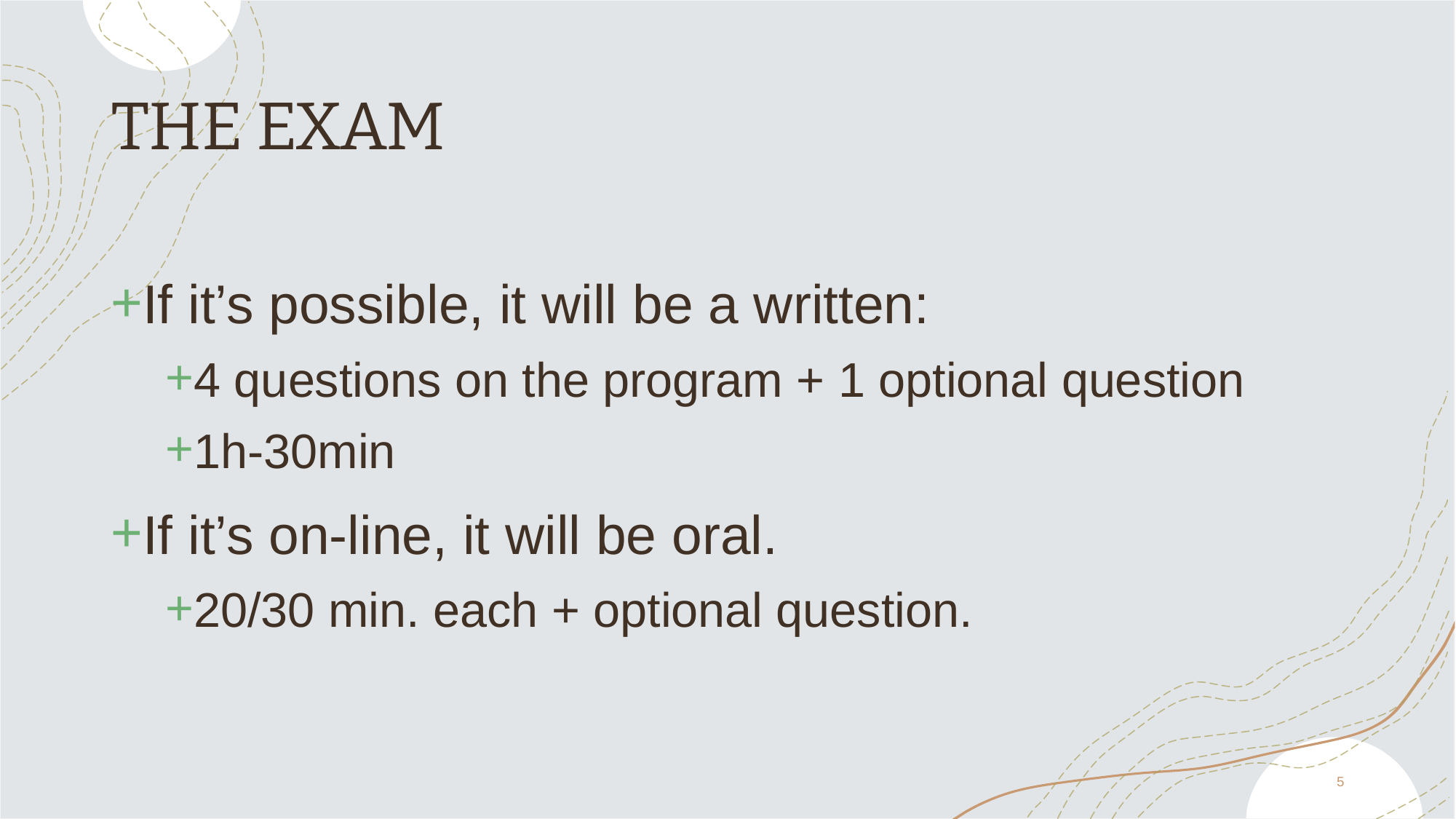

# THE EXAM
If it’s possible, it will be a written:
4 questions on the program + 1 optional question
1h-30min
If it’s on-line, it will be oral.
20/30 min. each + optional question.

5